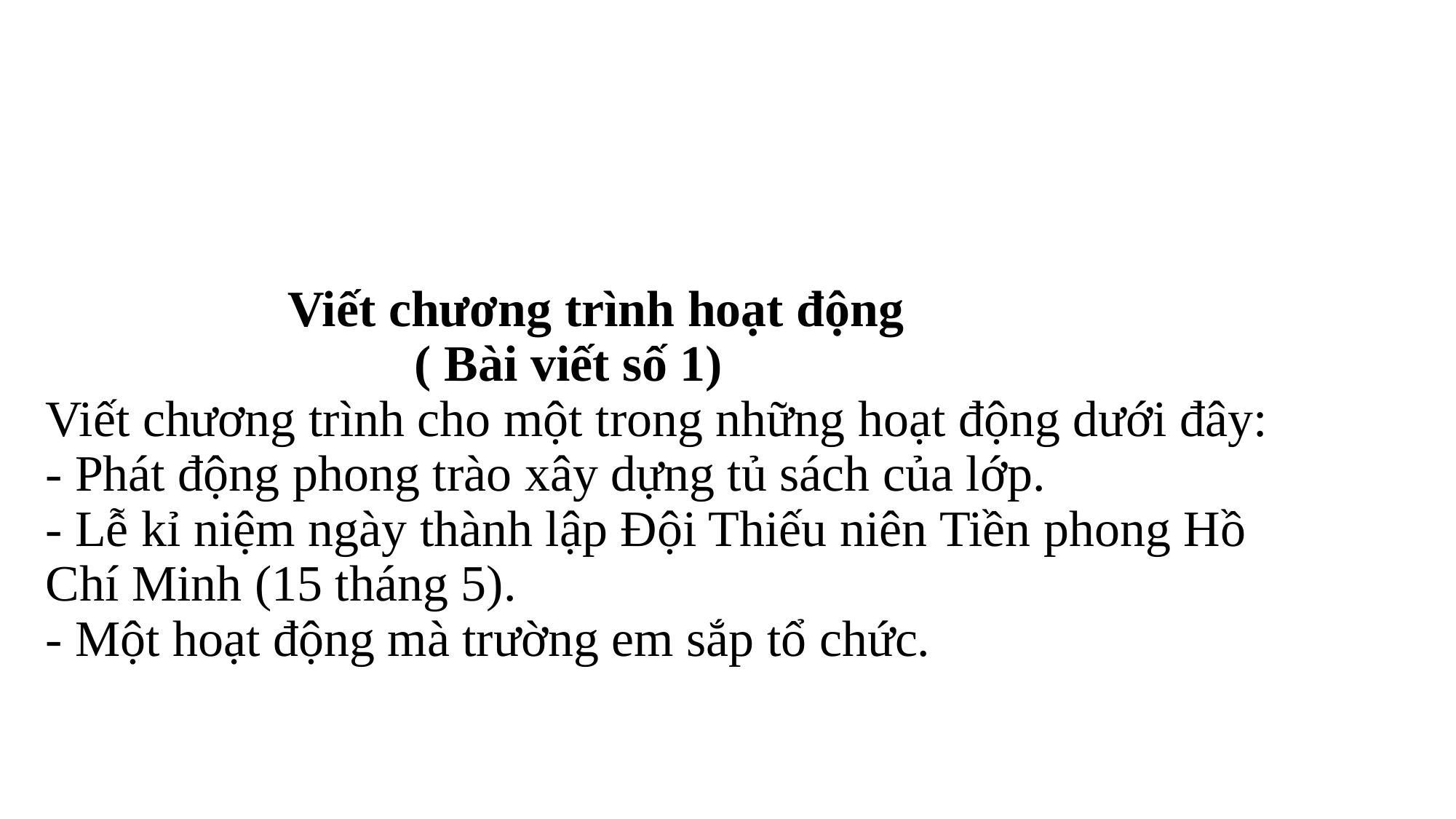

# Viết chương trình hoạt động ( Bài viết số 1) Viết chương trình cho một trong những hoạt động dưới đây: - Phát động phong trào xây dựng tủ sách của lớp. - Lễ kỉ niệm ngày thành lập Đội Thiếu niên Tiền phong Hồ Chí Minh (15 tháng 5). - Một hoạt động mà trường em sắp tổ chức.